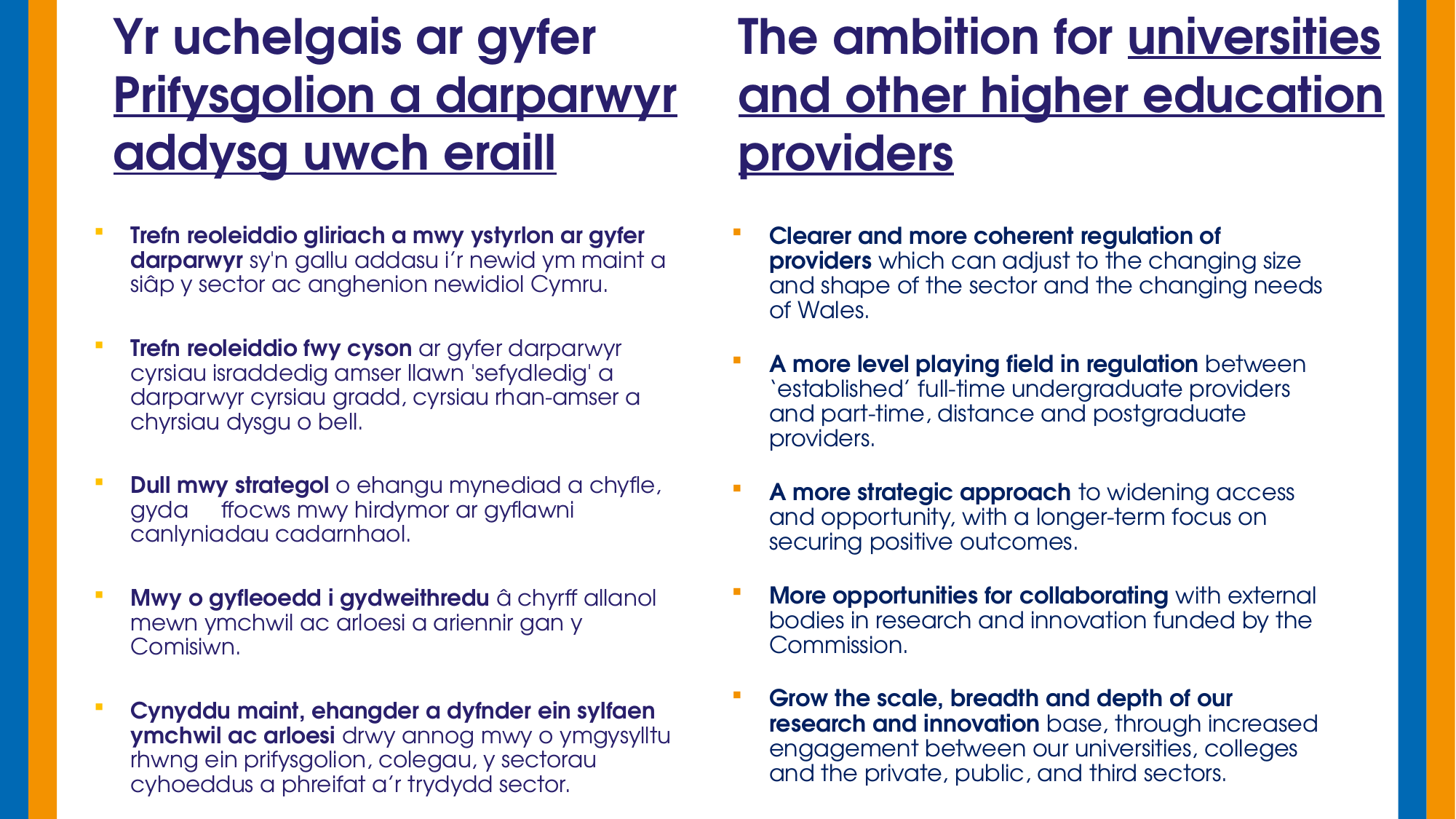

Yr uchelgais ar gyfer Prifysgolion a darparwyr addysg uwch eraill
The ambition for universities and other higher education providers

Clearer and more coherent regulation of providers which can adjust to the changing size and shape of the sector and the changing needs of Wales.
A more level playing field in regulation between ‘established’ full-time undergraduate providers and part-time, distance and postgraduate providers.
A more strategic approach to widening access and opportunity, with a longer-term focus on securing positive outcomes.
More opportunities for collaborating with external bodies in research and innovation funded by the Commission.
Grow the scale, breadth and depth of our research and innovation base, through increased engagement between our universities, colleges and the private, public, and third sectors.

Trefn reoleiddio gliriach a mwy ystyrlon ar gyfer darparwyr sy'n gallu addasu i’r newid ym maint a siâp y sector ac anghenion newidiol Cymru.

Trefn reoleiddio fwy cyson ar gyfer darparwyr cyrsiau israddedig amser llawn 'sefydledig' a darparwyr cyrsiau gradd, cyrsiau rhan-amser a chyrsiau dysgu o bell.

Dull mwy strategol o ehangu mynediad a chyfle, gyda 	ffocws mwy hirdymor ar gyflawni canlyniadau cadarnhaol.

Mwy o gyfleoedd i gydweithredu â chyrff allanol mewn ymchwil ac arloesi a ariennir gan y Comisiwn.

Cynyddu maint, ehangder a dyfnder ein sylfaen ymchwil ac arloesi drwy annog mwy o ymgysylltu rhwng ein prifysgolion, colegau, y sectorau cyhoeddus a phreifat a’r trydydd sector.